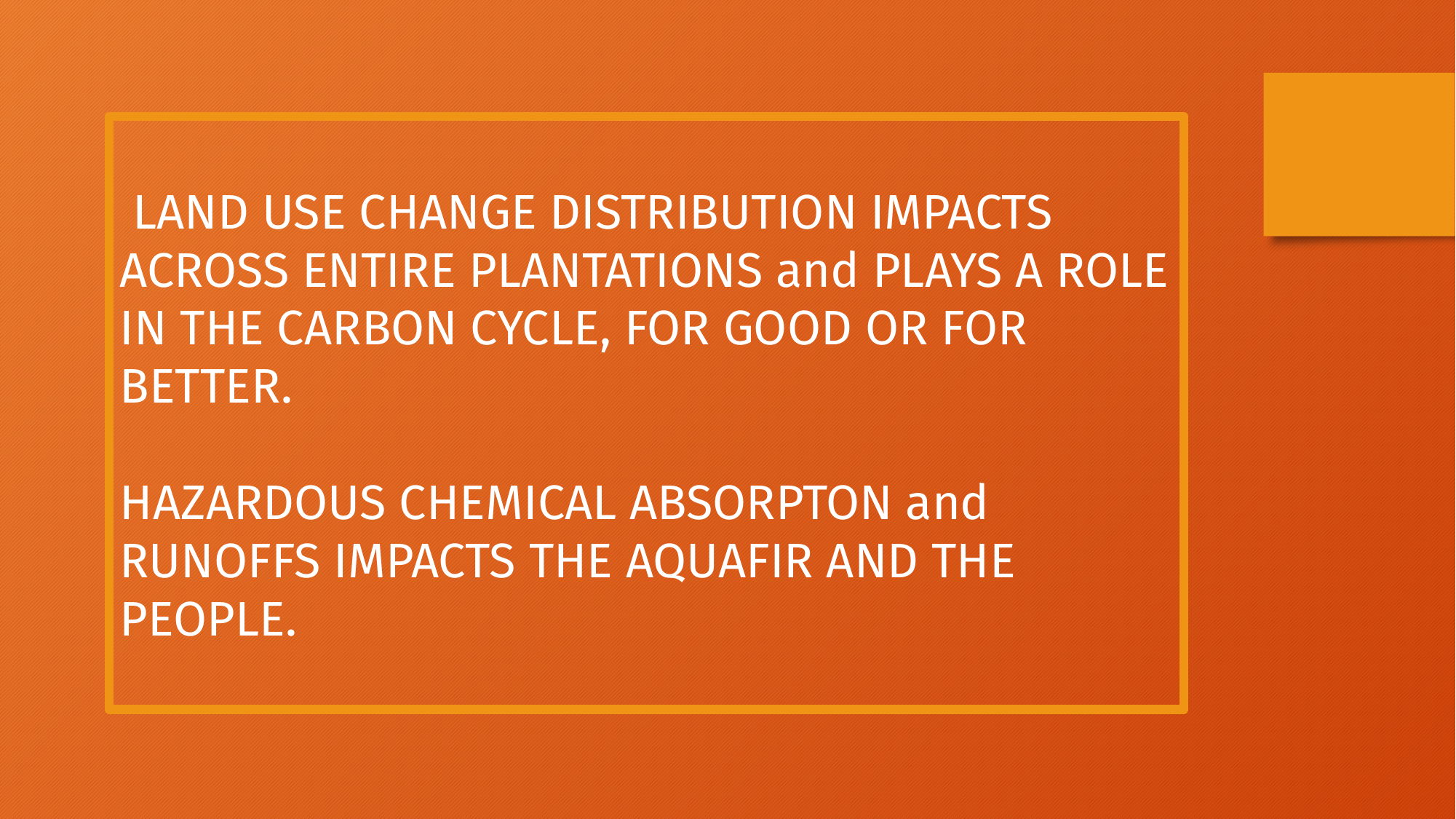

LAND USE CHANGE DISTRIBUTION IMPACTS ACROSS ENTIRE PLANTATIONS and PLAYS A ROLE IN THE CARBON CYCLE, FOR GOOD OR FOR BETTER.

HAZARDOUS CHEMICAL ABSORPTON and RUNOFFS IMPACTS THE AQUAFIR AND THE PEOPLE.